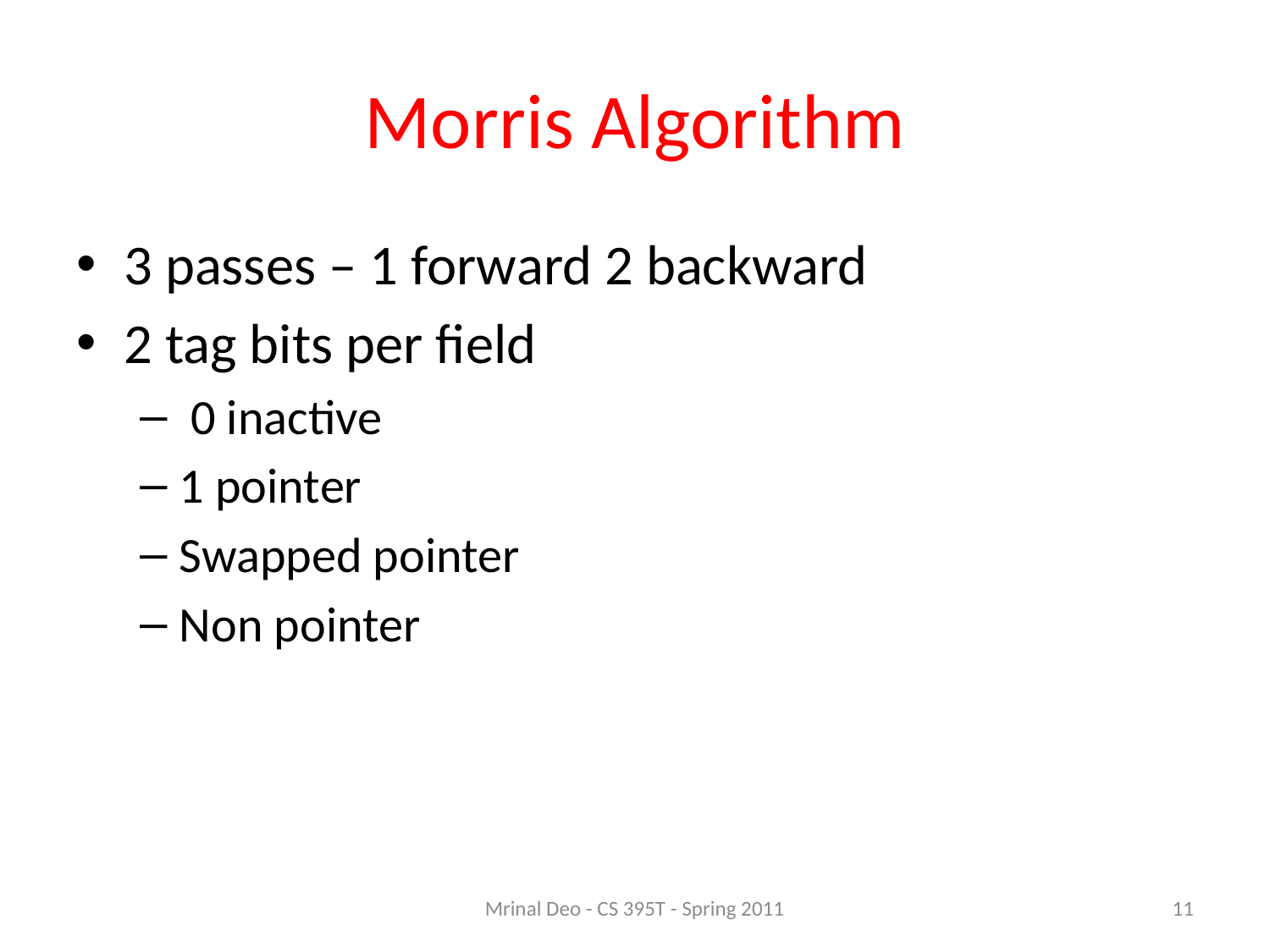

# Morris Algorithm
3 passes – 1 forward 2 backward
2 tag bits per field
 0 inactive
1 pointer
Swapped pointer
Non pointer
Mrinal Deo - CS 395T - Spring 2011
11